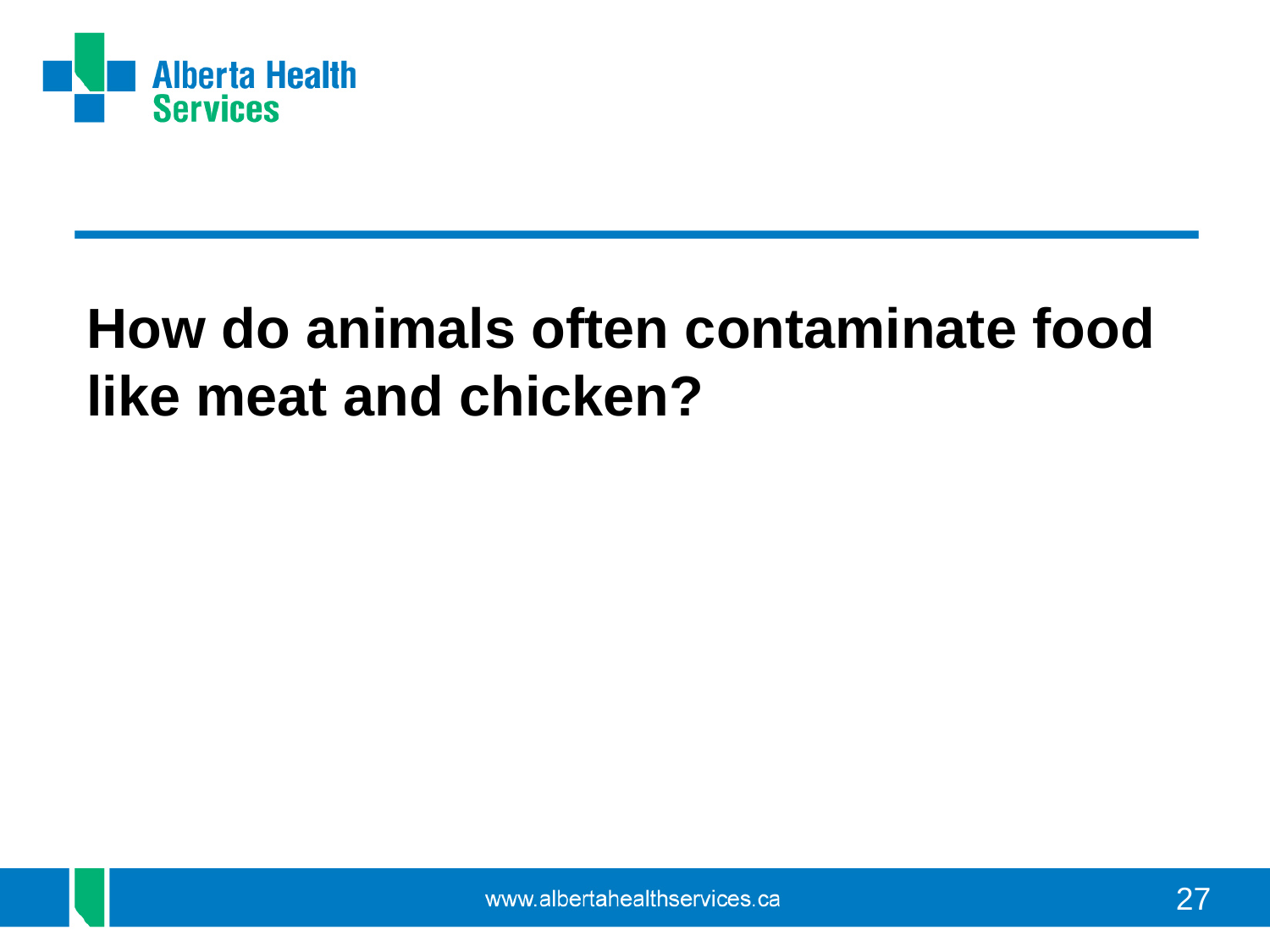

#
How do animals often contaminate food like meat and chicken?